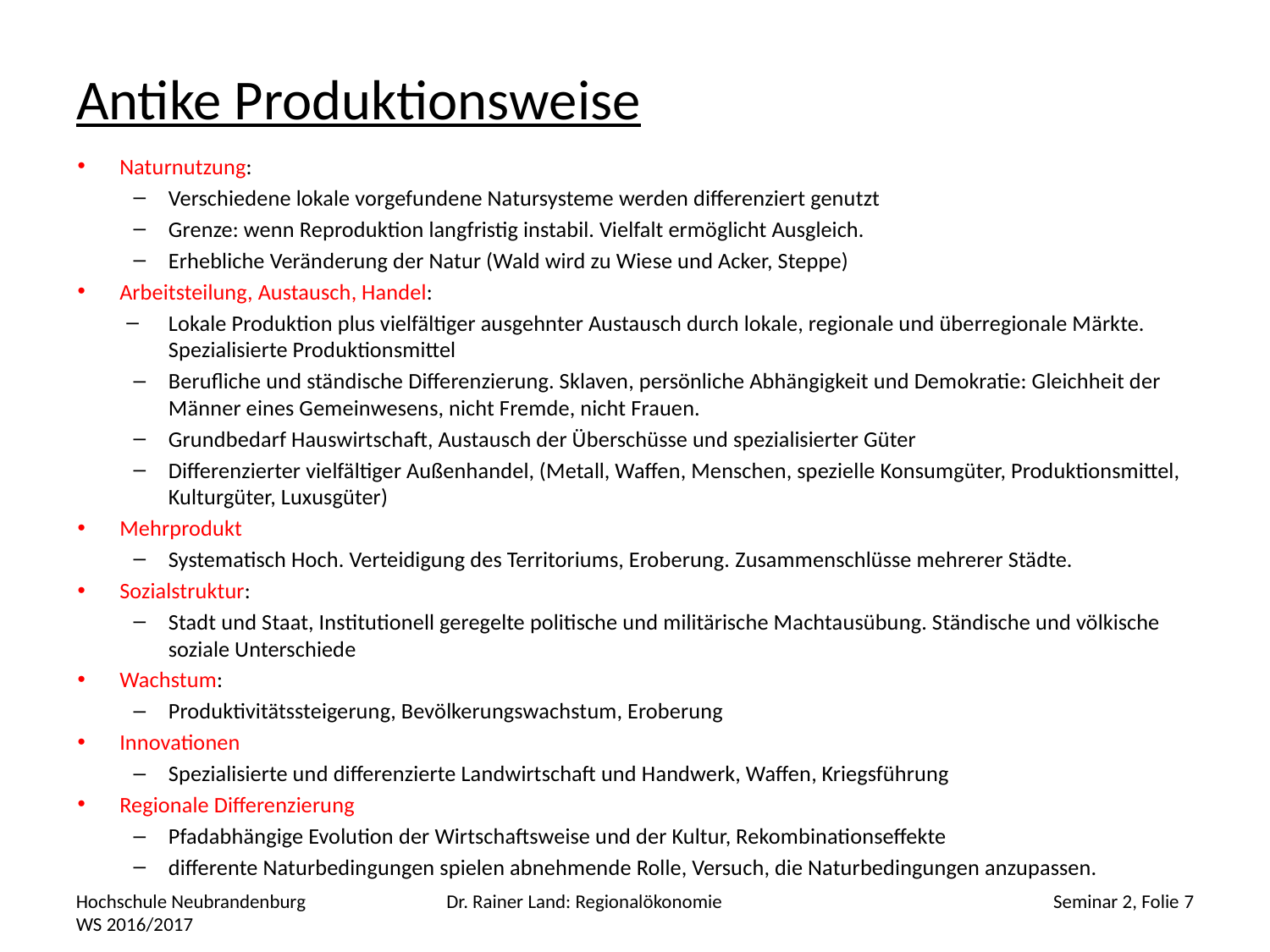

# Antike Produktionsweise
Naturnutzung:
Verschiedene lokale vorgefundene Natursysteme werden differenziert genutzt
Grenze: wenn Reproduktion langfristig instabil. Vielfalt ermöglicht Ausgleich.
Erhebliche Veränderung der Natur (Wald wird zu Wiese und Acker, Steppe)
Arbeitsteilung, Austausch, Handel:
Lokale Produktion plus vielfältiger ausgehnter Austausch durch lokale, regionale und überregionale Märkte. Spezialisierte Produktionsmittel
Berufliche und ständische Differenzierung. Sklaven, persönliche Abhängigkeit und Demokratie: Gleichheit der Männer eines Gemeinwesens, nicht Fremde, nicht Frauen.
Grundbedarf Hauswirtschaft, Austausch der Überschüsse und spezialisierter Güter
Differenzierter vielfältiger Außenhandel, (Metall, Waffen, Menschen, spezielle Konsumgüter, Produktionsmittel,  Kulturgüter, Luxusgüter)
Mehrprodukt
Systematisch Hoch. Verteidigung des Territoriums, Eroberung. Zusammenschlüsse mehrerer Städte.
Sozialstruktur:
Stadt und Staat, Institutionell geregelte politische und militärische Machtausübung. Ständische und völkische soziale Unterschiede
Wachstum:
Produktivitätssteigerung, Bevölkerungswachstum, Eroberung
Innovationen
Spezialisierte und differenzierte Landwirtschaft und Handwerk, Waffen, Kriegsführung
Regionale Differenzierung
Pfadabhängige Evolution der Wirtschaftsweise und der Kultur, Rekombinationseffekte
differente Naturbedingungen spielen abnehmende Rolle, Versuch, die Naturbedingungen anzupassen.

Hochschule Neubrandenburg    WS 2016/2017
Dr. Rainer Land: Regionalökonomie
Seminar 2, Folie 7